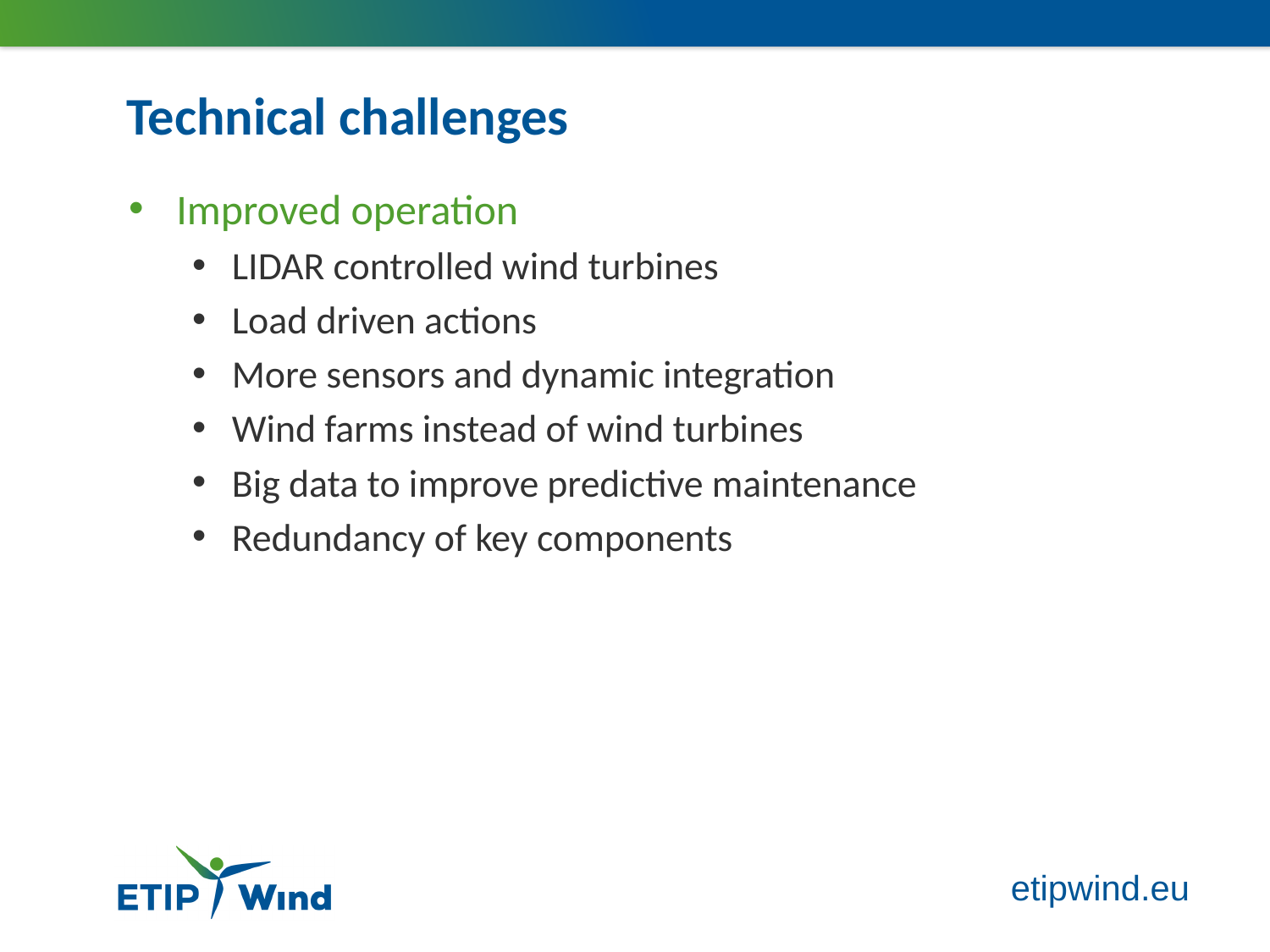

# Technical challenges
Improved operation
LIDAR controlled wind turbines
Load driven actions
More sensors and dynamic integration
Wind farms instead of wind turbines
Big data to improve predictive maintenance
Redundancy of key components